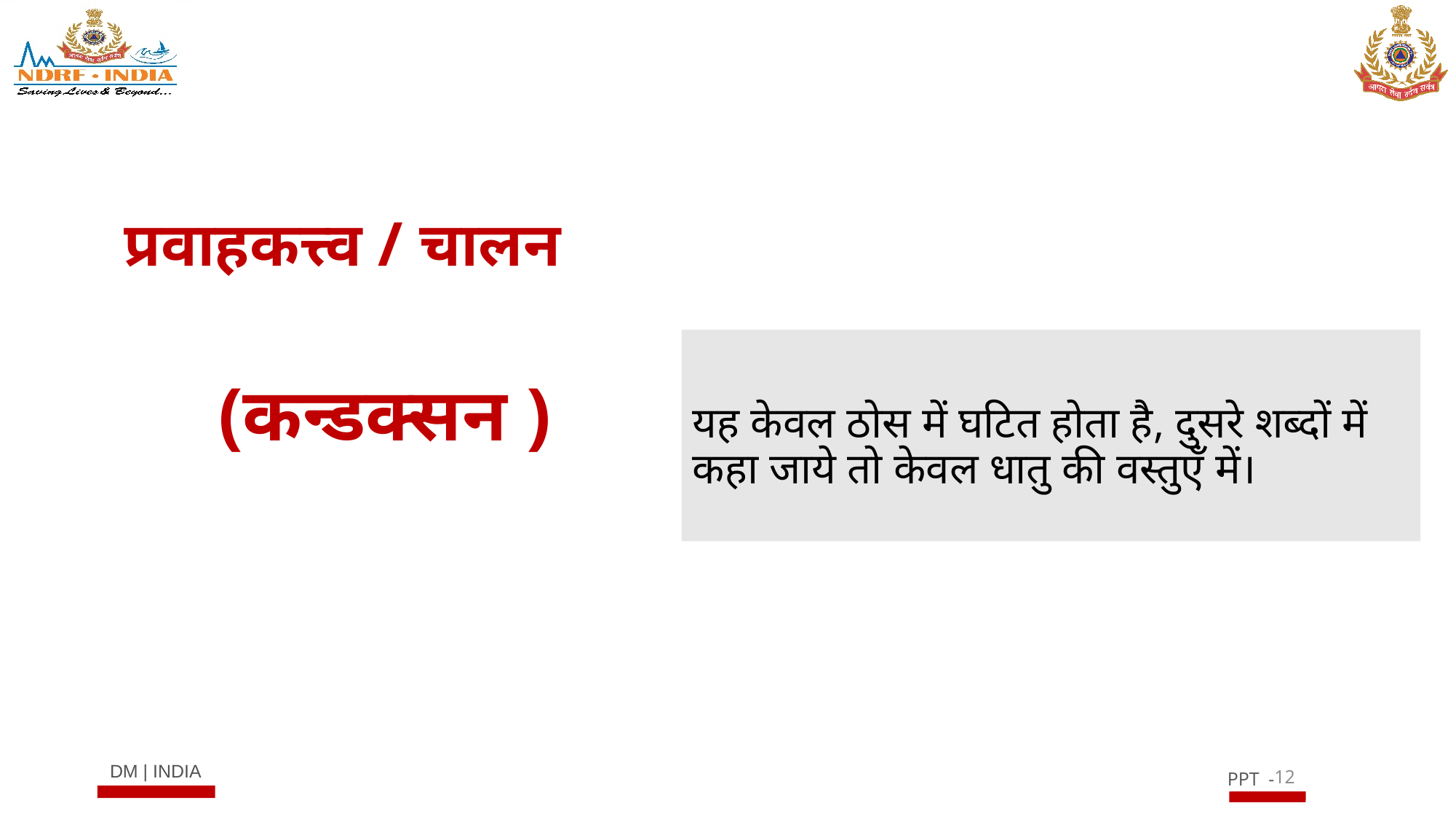

प्रवाहकत्त्व / चालन
     (कन्डक्सन )

यह केवल ठोस में घटित होता है, दुसरे शब्दों में कहा जाये तो केवल धातु की वस्तुएँ में।

12